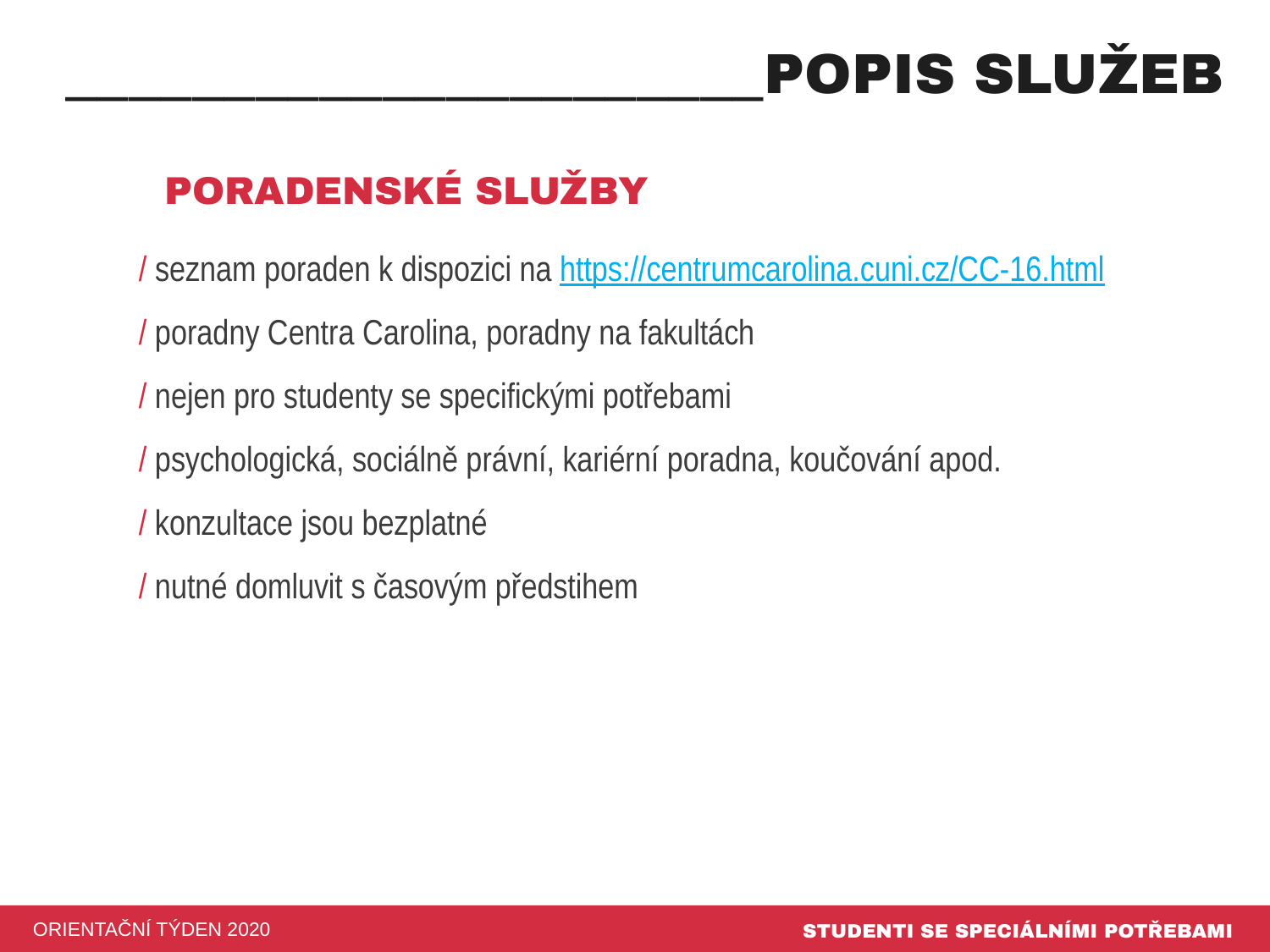

______________________POPIS SLUŽEB
PORADENSKÉ SLUŽBY
/ seznam poraden k dispozici na https://centrumcarolina.cuni.cz/CC-16.html
/ poradny Centra Carolina, poradny na fakultách
/ nejen pro studenty se specifickými potřebami
/ psychologická, sociálně právní, kariérní poradna, koučování apod.
/ konzultace jsou bezplatné
/ nutné domluvit s časovým předstihem

ORIENTAČNÍ TÝDEN 2020
STUDENTI SE SPECIÁLNÍMI POTŘEBAMI